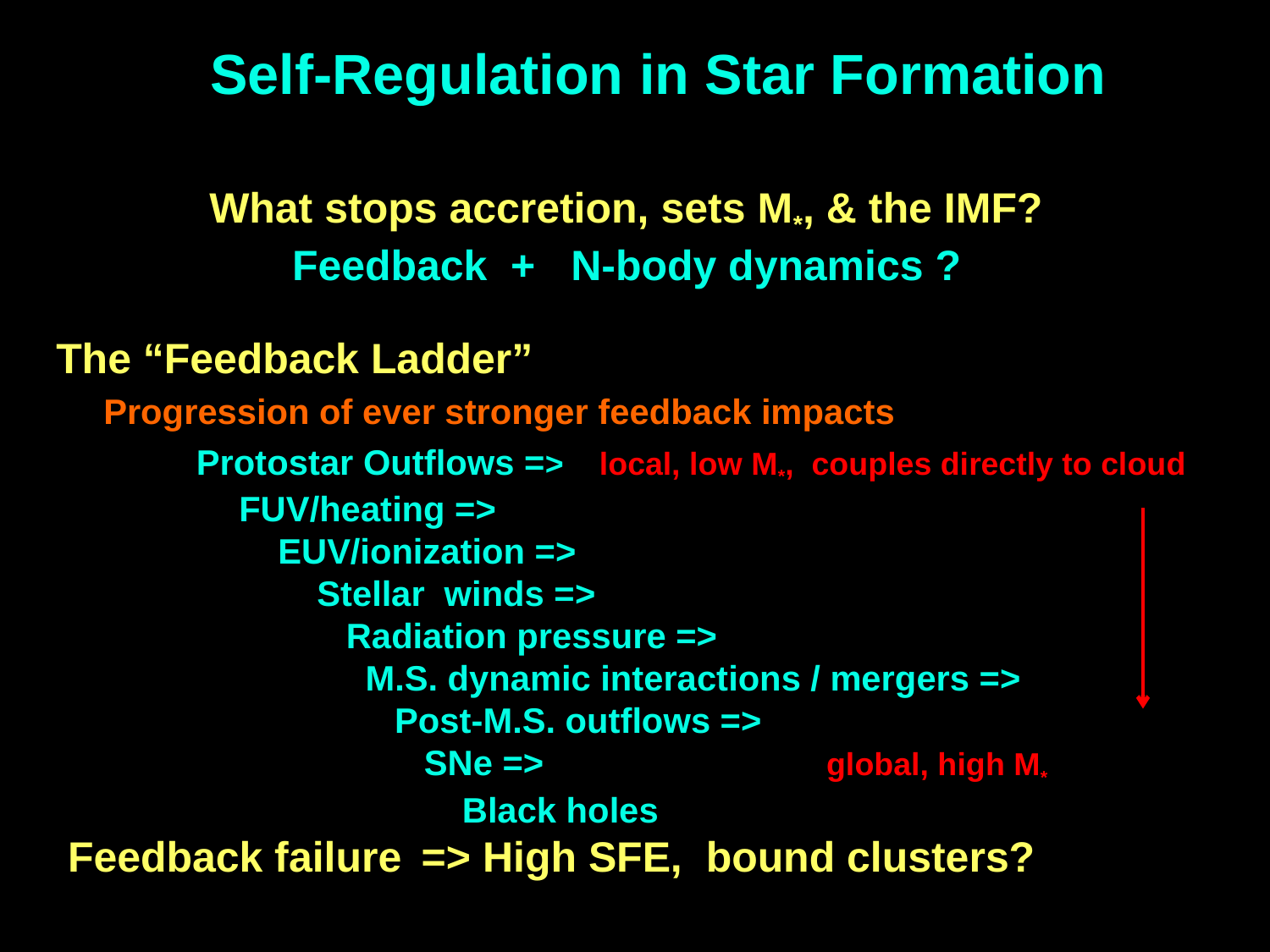

Self-Regulation in Star Formation

            What stops accretion, sets M*, & the IMF?
                          Feedback  +   N-body dynamics ?

 The “Feedback Ladder”
     Progression of ever stronger feedback impacts
              Protostar Outflows =>    local, low M*,  couples directly to cloud
                    FUV/heating =>
                        EUV/ionization =>
                            Stellar  winds =>
                               Radiation pressure =>
                                 M.S. dynamic interactions / mergers =>
                                    Post-M.S. outflows =>
                                       SNe =>                             global, high M*
                                               Black holes
  Feedback failure  => High SFE,  bound clusters?